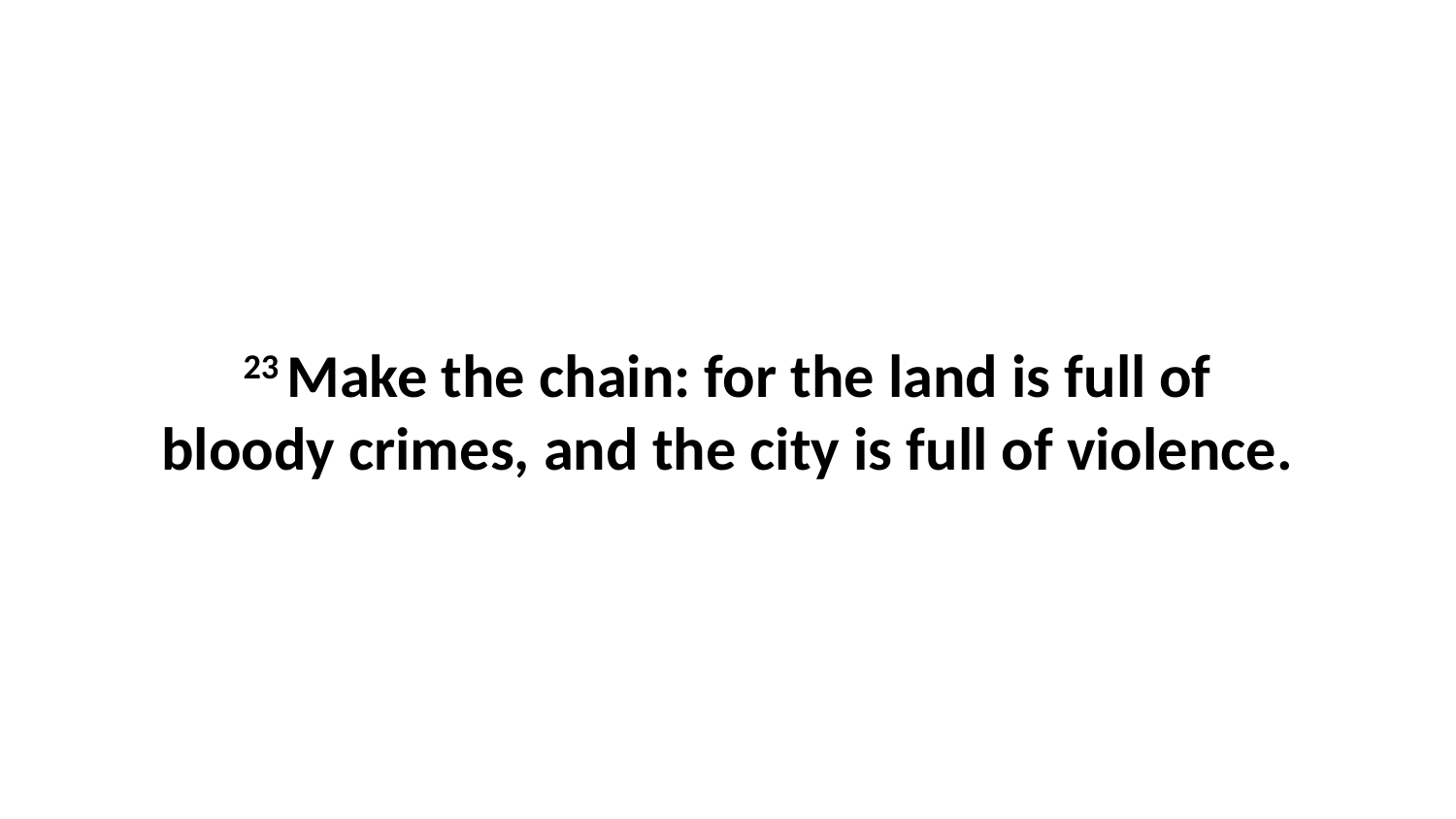

23 Make the chain: for the land is full of bloody crimes, and the city is full of violence.